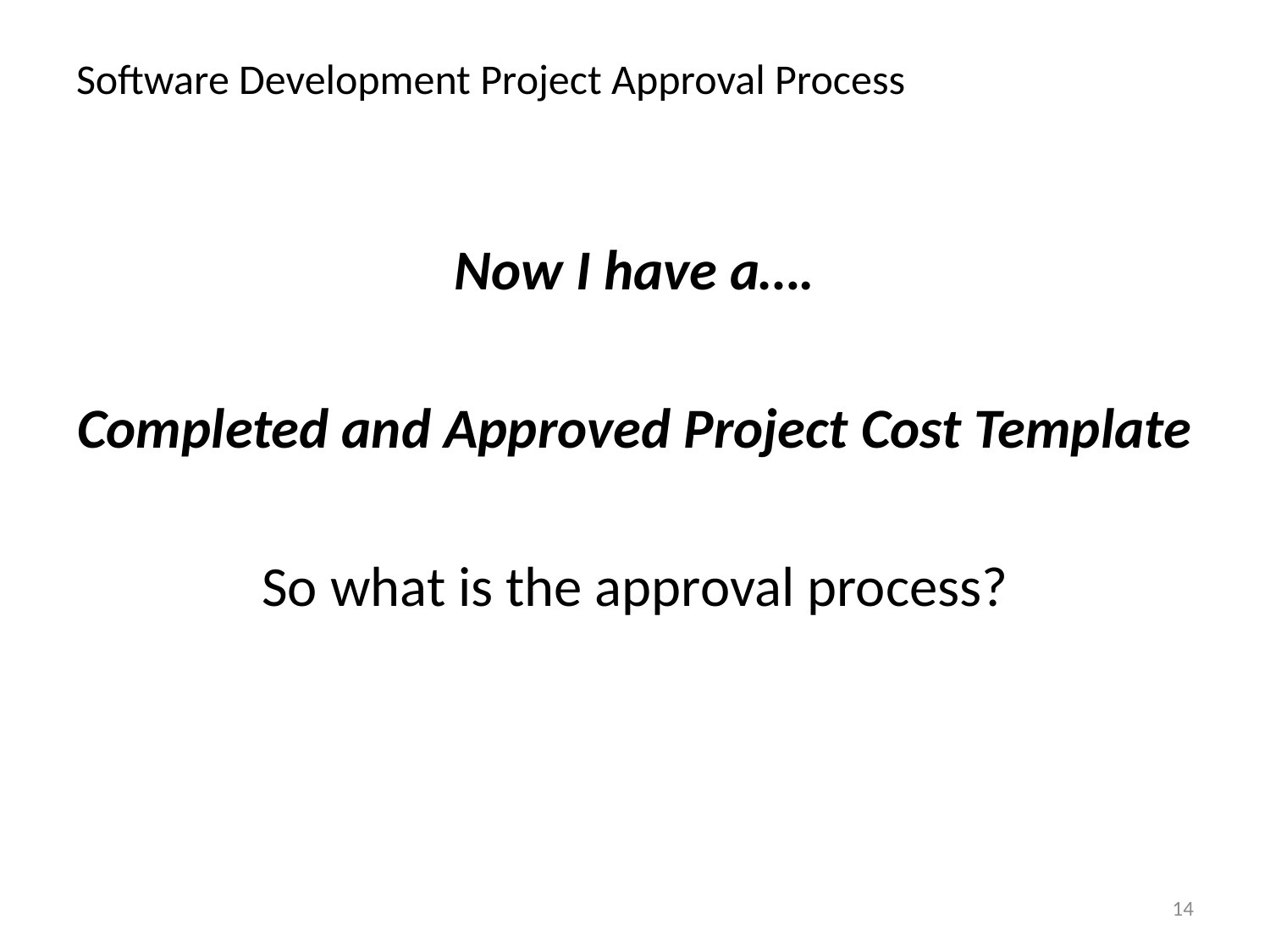

# Software Development Project Approval Process

Now I have a….

Completed and Approved Project Cost Template

So what is the approval process?
14